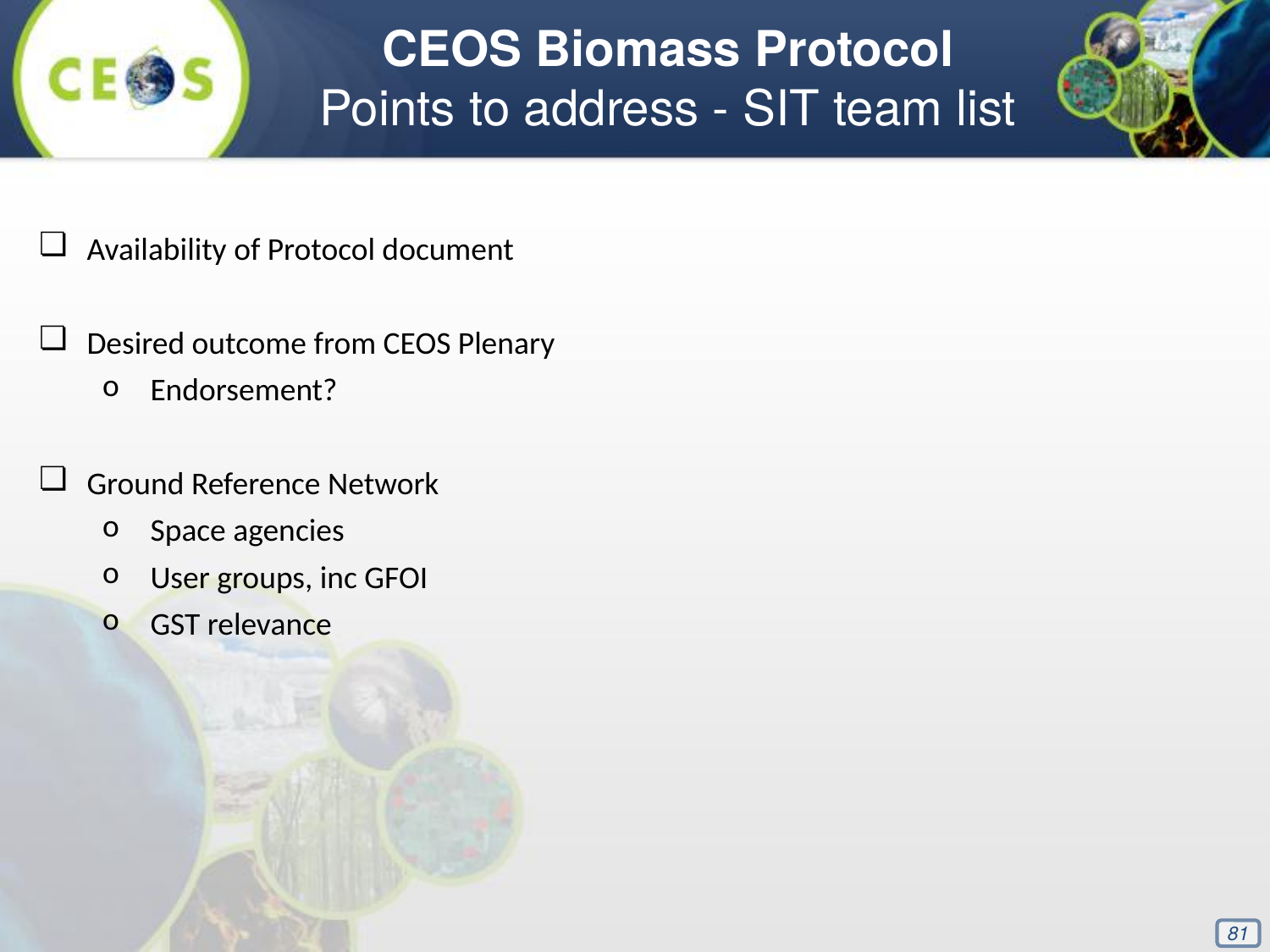

CEOS Biomass Protocol
Points to address - SIT team list
Availability of Protocol document

Desired outcome from CEOS Plenary
Endorsement?

Ground Reference Network
Space agencies
User groups, inc GFOI
GST relevance

81